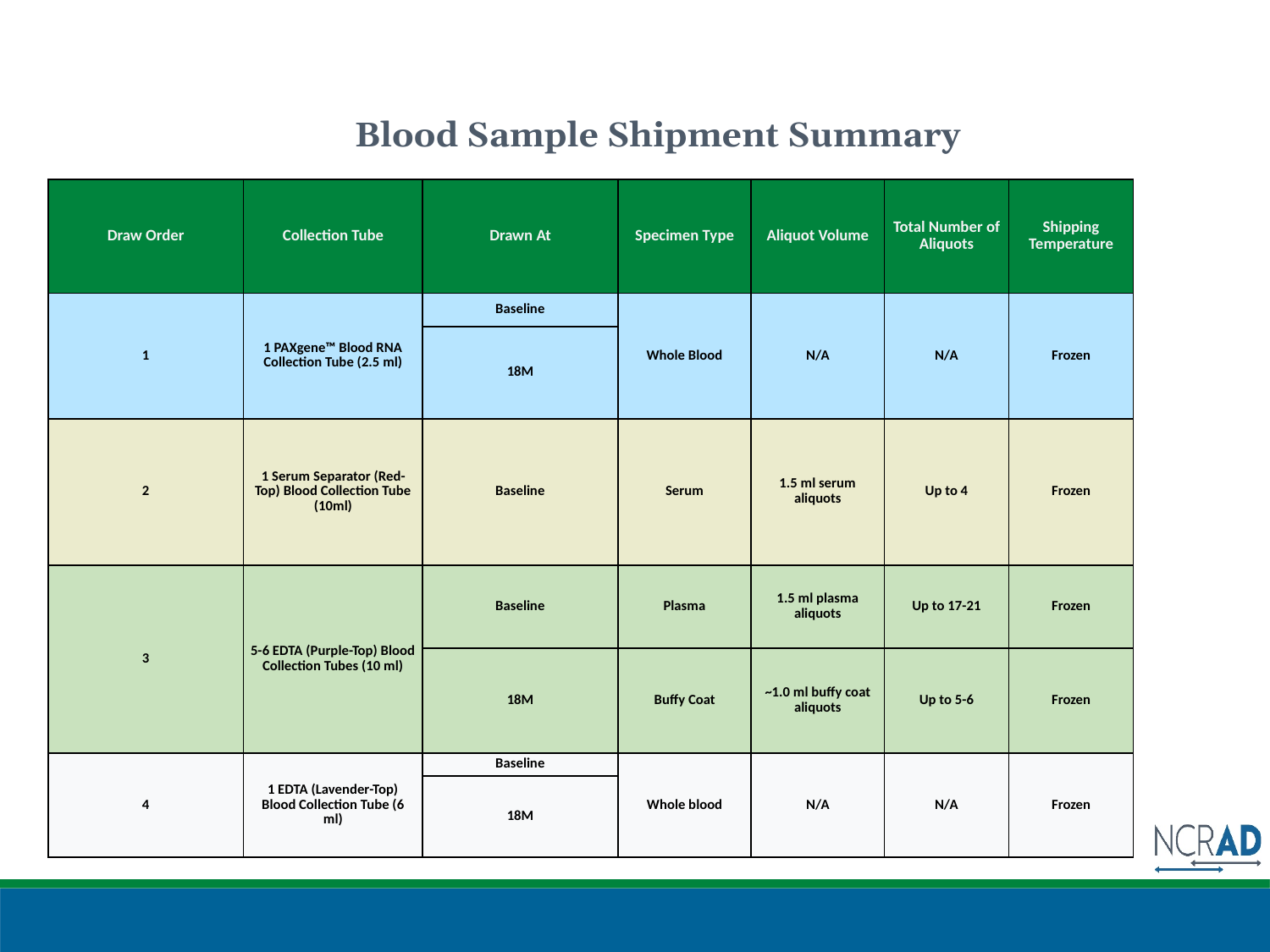

# Blood Sample Shipment Summary
| Draw Order | Collection Tube | Drawn At | Specimen Type | Aliquot Volume | Total Number of Aliquots | Shipping Temperature |
| --- | --- | --- | --- | --- | --- | --- |
| 1 | 1 PAXgene™ Blood RNA Collection Tube (2.5 ml) | Baseline | Whole Blood | N/A | N/A | Frozen |
|  |  | 18M |  |  |  |  |
| 2 | 1 Serum Separator (Red-Top) Blood Collection Tube (10ml) | Baseline | Serum | 1.5 ml serum aliquots | Up to 4 | Frozen |
| 3 | 5-6 EDTA (Purple-Top) Blood Collection Tubes (10 ml) | Baseline | Plasma | 1.5 ml plasma aliquots | Up to 17-21 | Frozen |
|  |  | 18M | Buffy Coat | ~1.0 ml buffy coat aliquots | Up to 5-6 | Frozen |
| 4 | 1 EDTA (Lavender-Top) Blood Collection Tube (6 ml) | Baseline | Whole blood | N/A | N/A | Frozen |
|  |  | 18M |  |  |  |  |